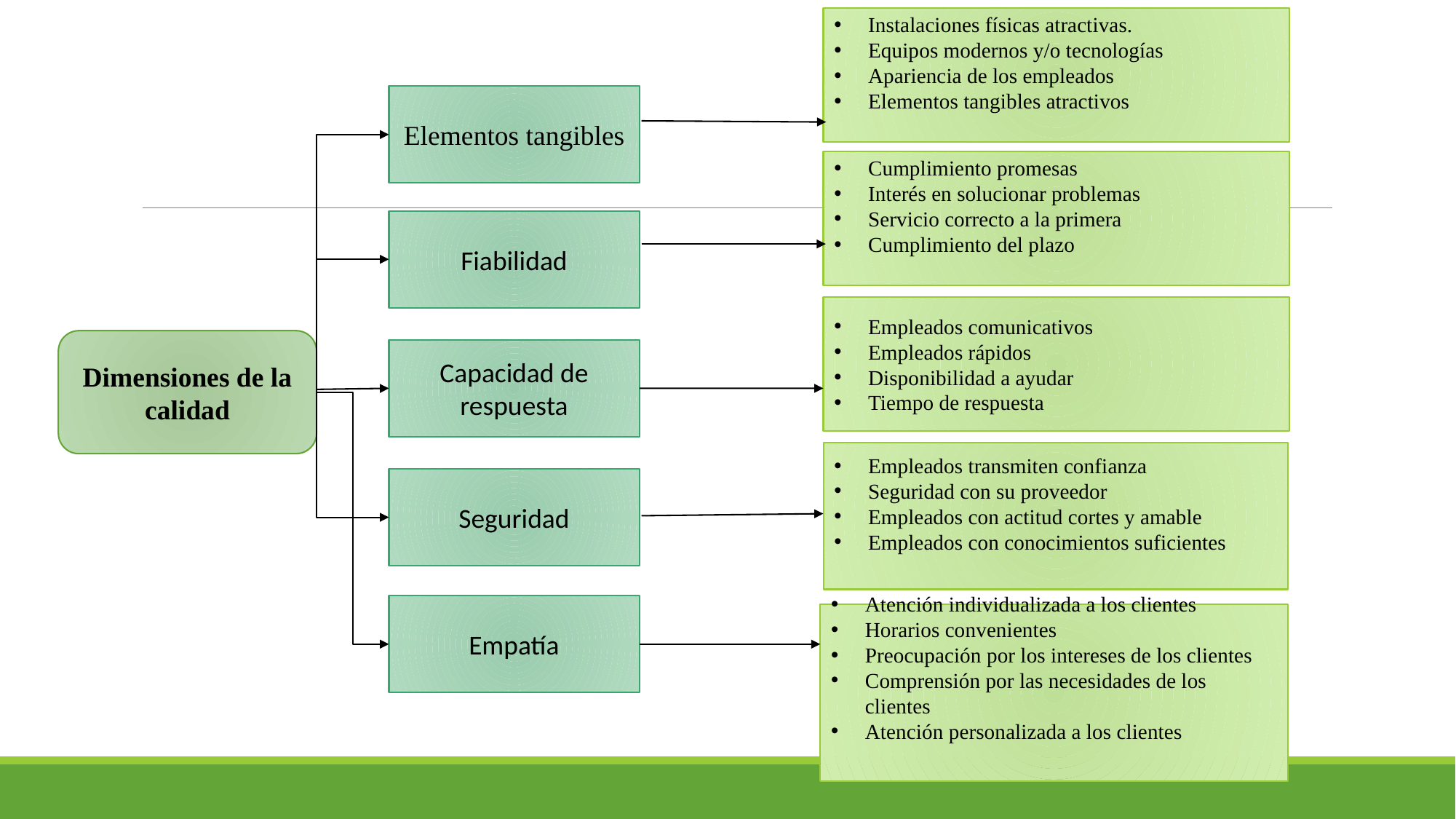

Instalaciones físicas atractivas.
Equipos modernos y/o tecnologías
Apariencia de los empleados
Elementos tangibles atractivos

#
Elementos tangibles
Cumplimiento promesas
Interés en solucionar problemas
Servicio correcto a la primera
Cumplimiento del plazo

Fiabilidad

Empleados comunicativos
Empleados rápidos
Disponibilidad a ayudar
Tiempo de respuesta
Dimensiones de la calidad
Capacidad de respuesta
Empleados transmiten confianza
Seguridad con su proveedor
Empleados con actitud cortes y amable
Empleados con conocimientos suficientes

Seguridad
Empatía
Atención individualizada a los clientes
Horarios convenientes
Preocupación por los intereses de los clientes
Comprensión por las necesidades de los clientes
Atención personalizada a los clientes